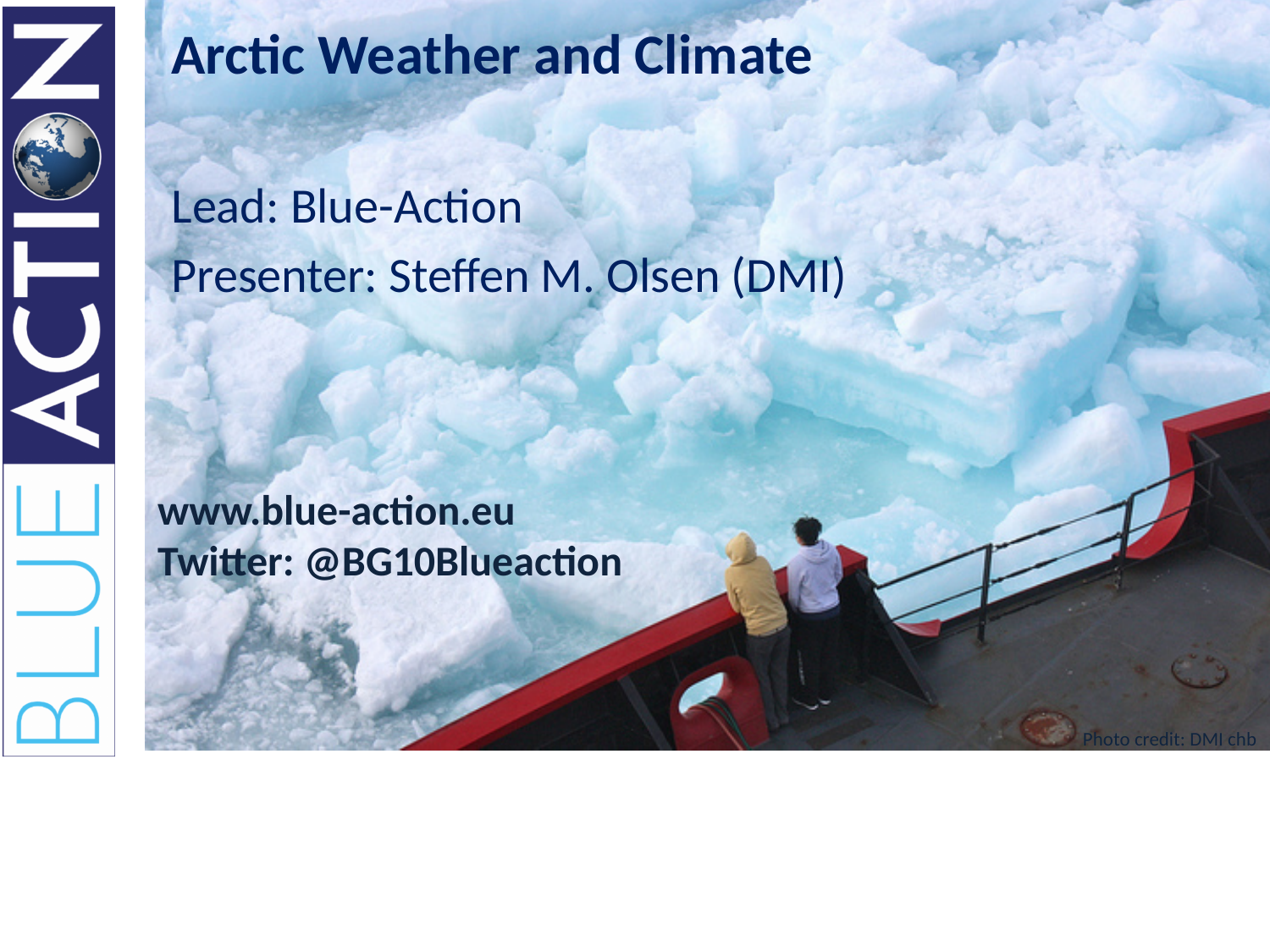

Arctic Weather and Climate

Lead: Blue-Action
Presenter: Steffen M. Olsen (DMI)